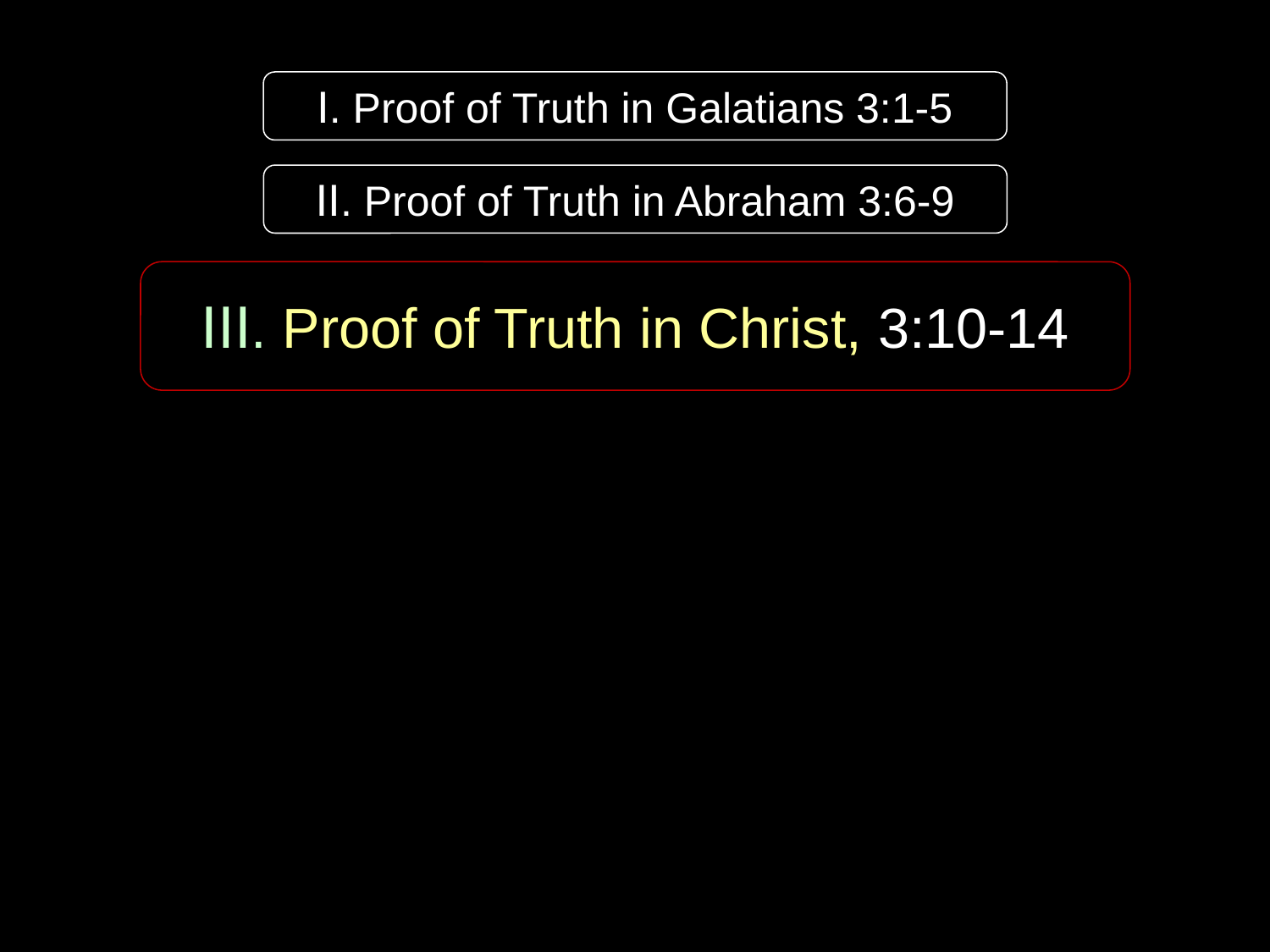

I. Proof of Truth in Galatians 3:1-5
II. Proof of Truth in Abraham 3:6-9
III. Proof of Truth in Christ, 3:10-14